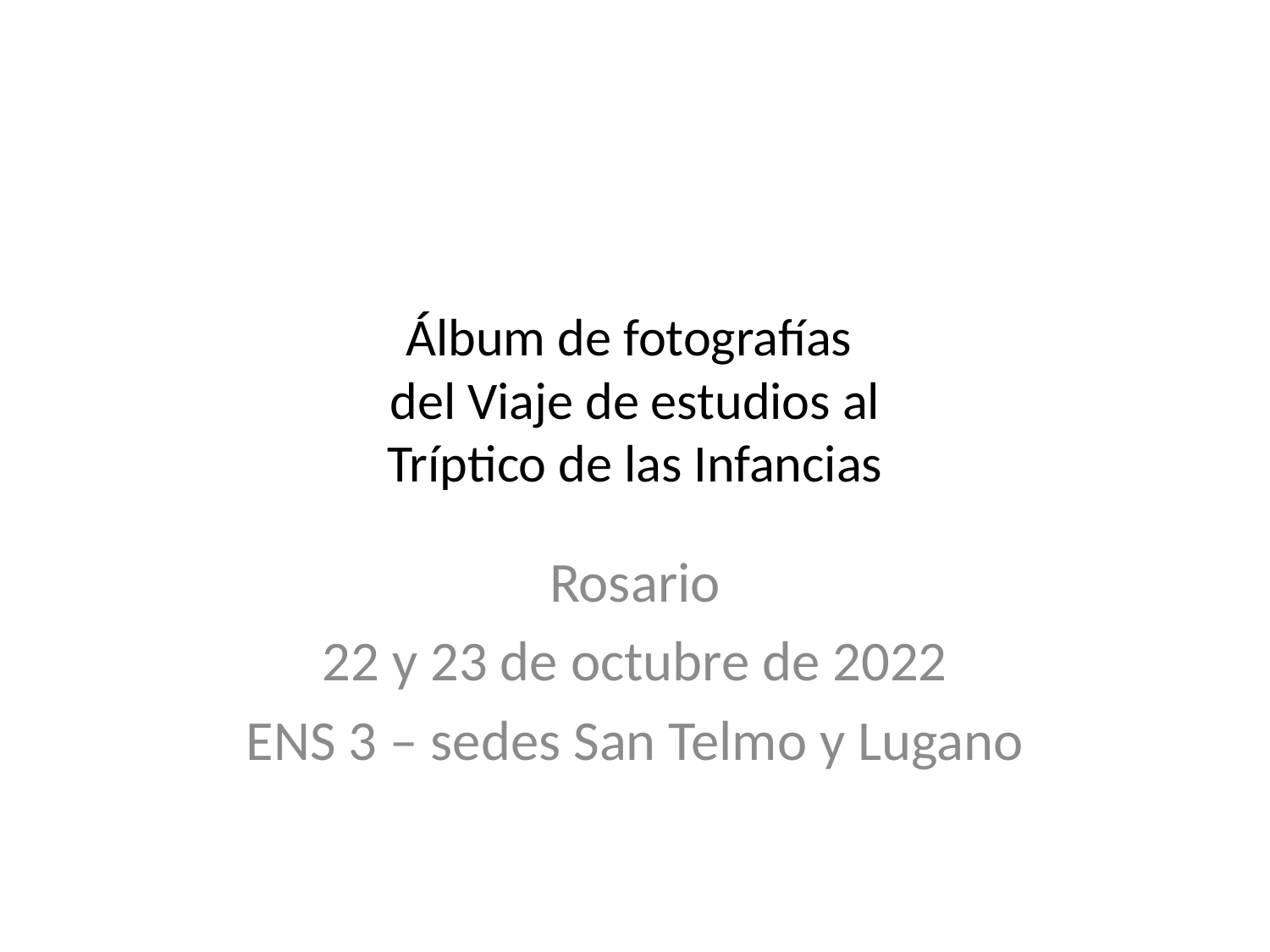

# Álbum de fotografías del Viaje de estudios al Tríptico de las Infancias
Rosario
22 y 23 de octubre de 2022
ENS 3 – sedes San Telmo y Lugano